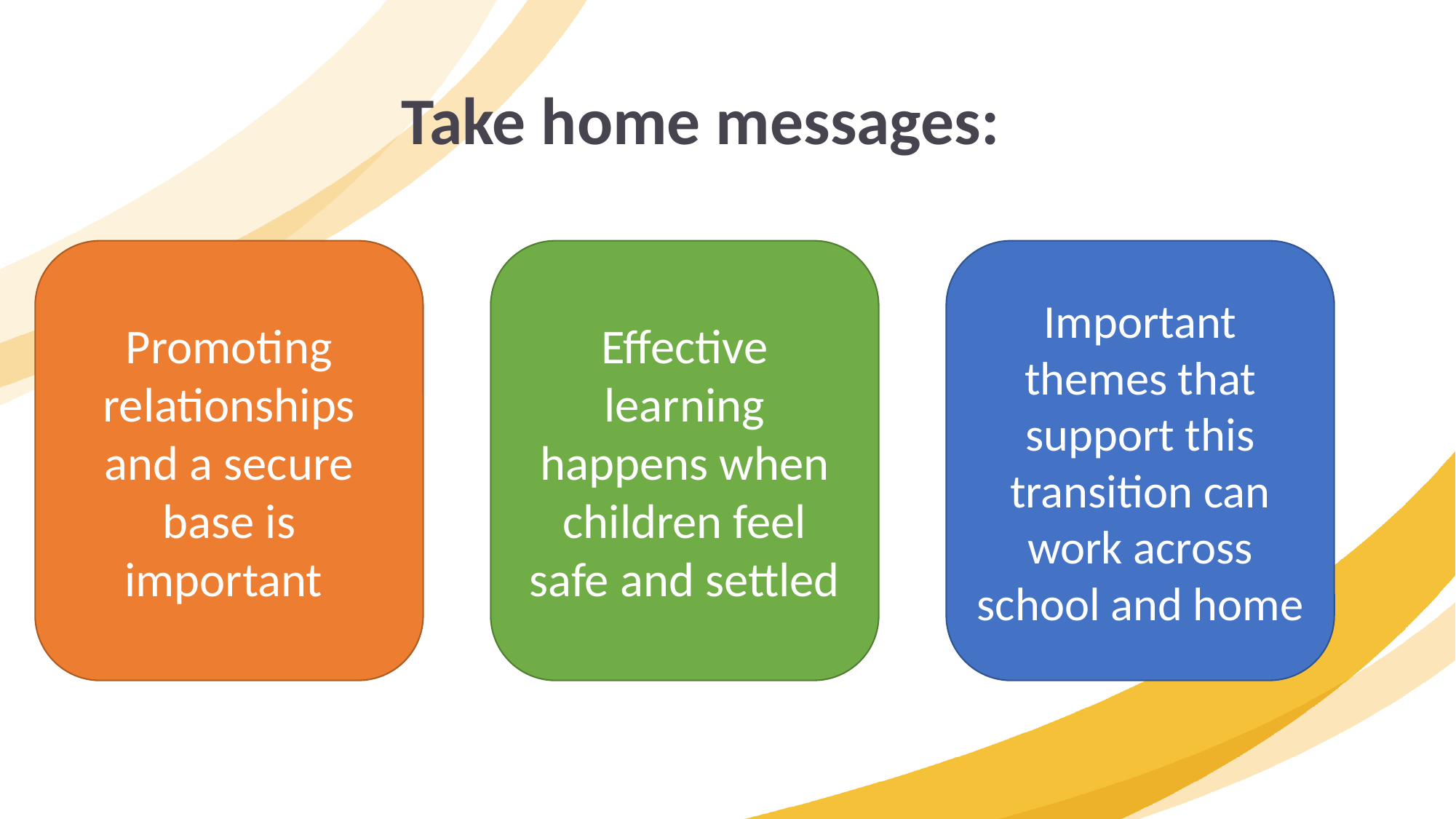

Take home messages:
Promoting relationships and a secure base is important
Effective learning happens when children feel safe and settled
Important themes that support this transition can work across school and home